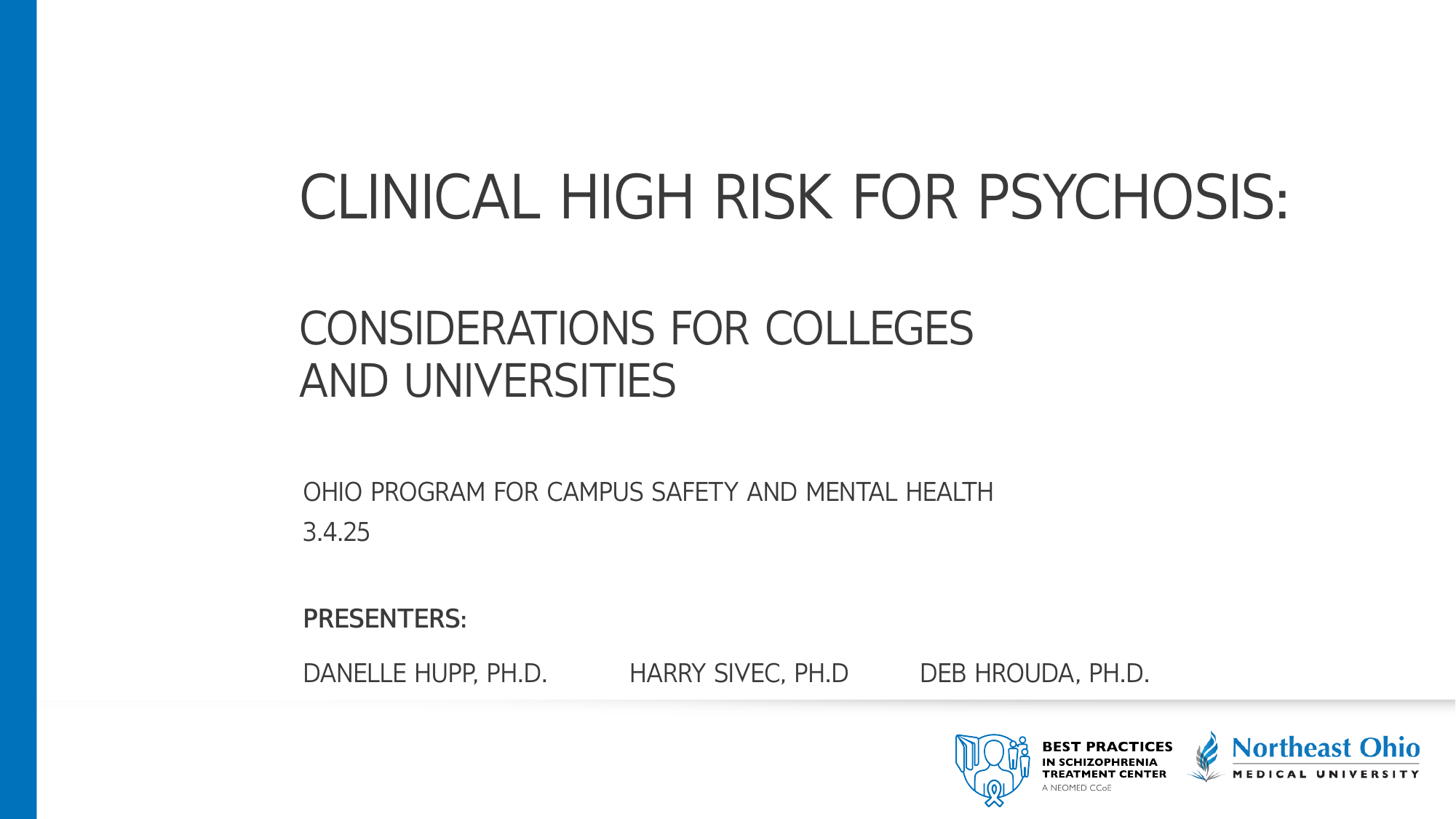

# Clinical High Risk for Psychosis: considerations for colleges and universities
Ohio Program for campus safety and mental health
3.4.25
Presenters:
Danelle Hupp, Ph.D.   Harry sivec, ph.d    Deb hrouda, ph.d.